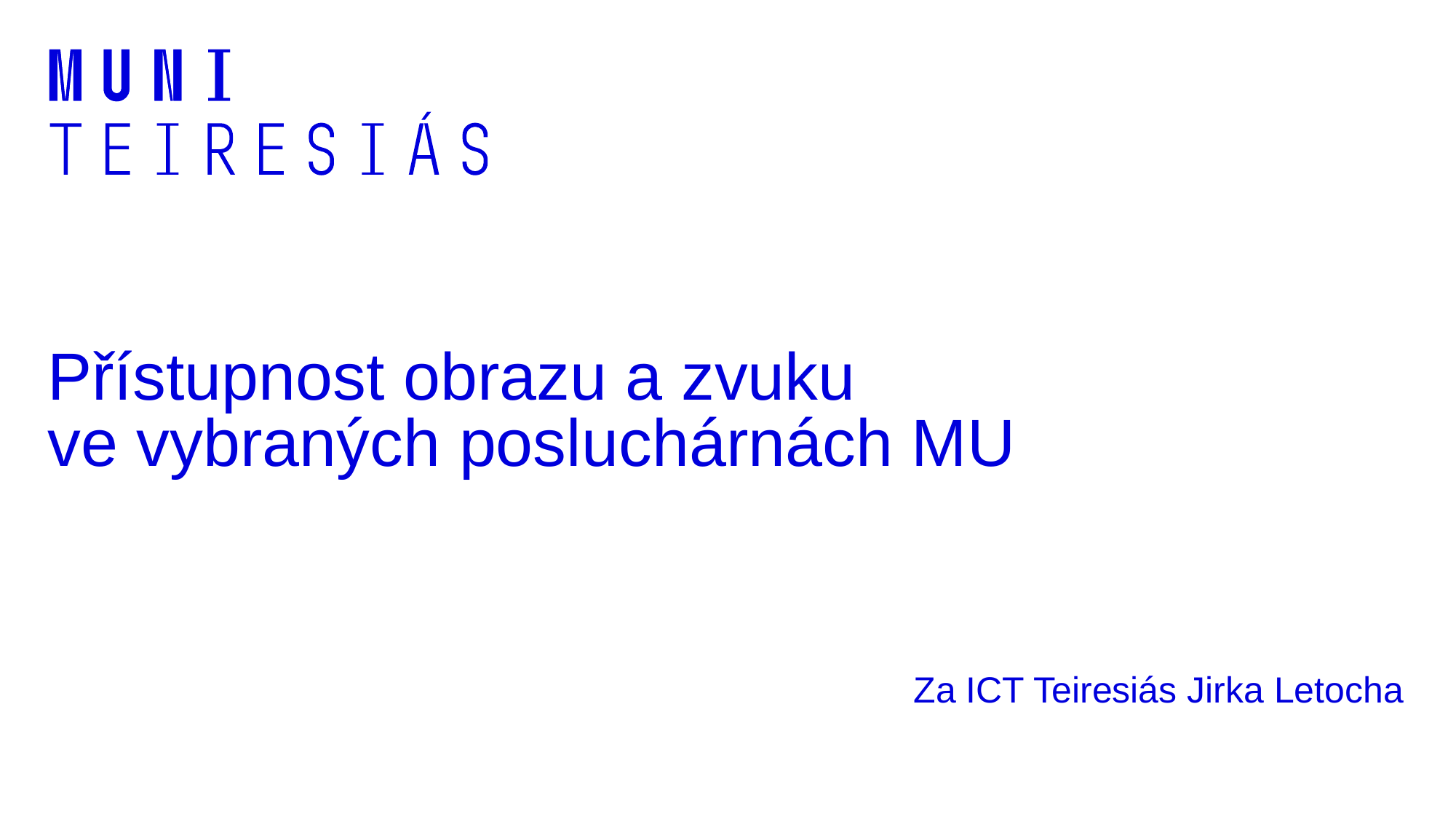

# Přístupnost obrazu a zvuku ve vybraných posluchárnách MU

Za ICT Teiresiás Jirka Letocha